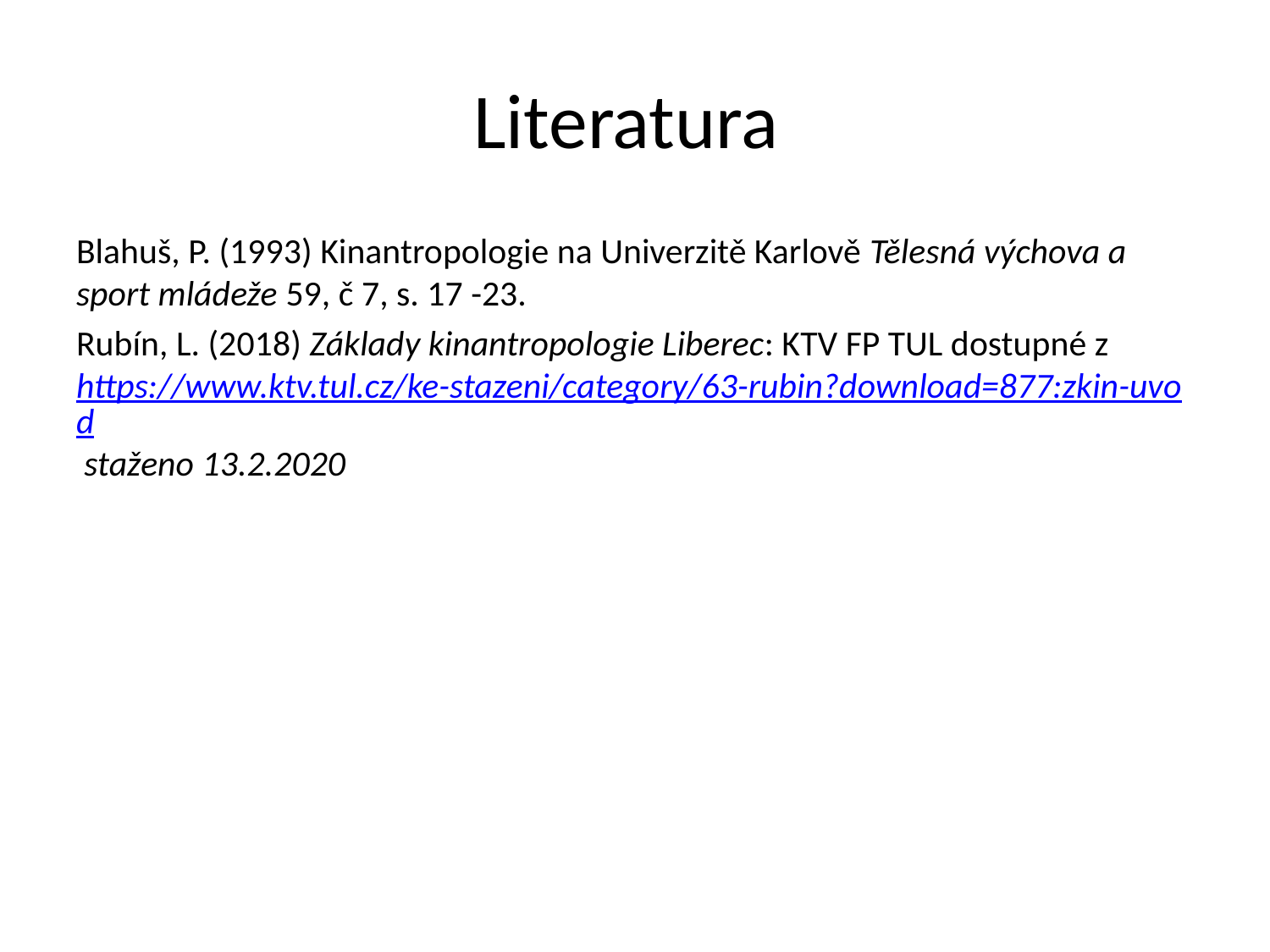

# Literatura
Blahuš, P. (1993) Kinantropologie na Univerzitě Karlově Tělesná výchova a sport mládeže 59, č 7, s. 17 -23.
Rubín, L. (2018) Základy kinantropologie Liberec: KTV FP TUL dostupné z https://www.ktv.tul.cz/ke-stazeni/category/63-rubin?download=877:zkin-uvod staženo 13.2.2020